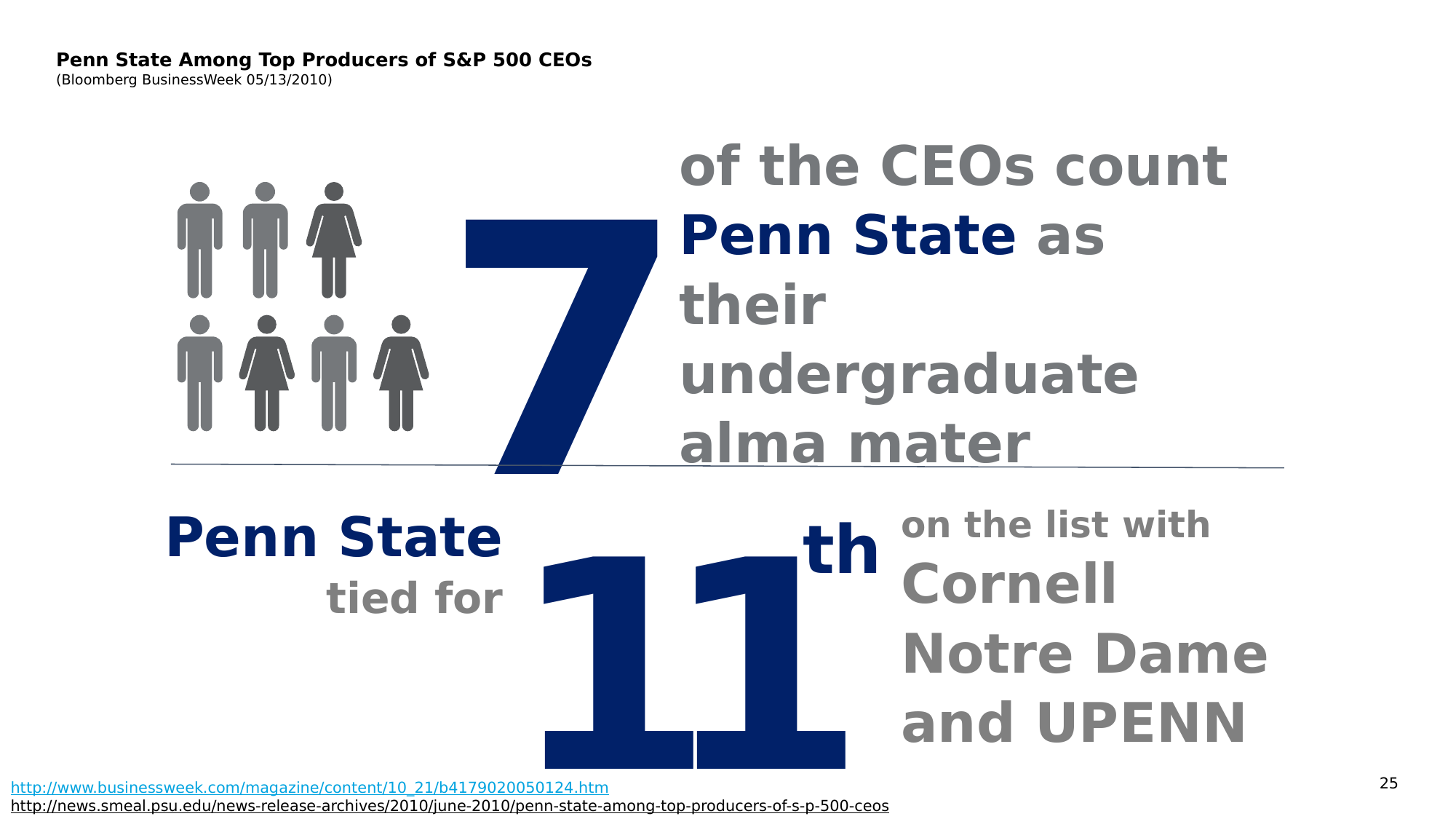

# Penn State Among Top Producers of S&P 500 CEOs (Bloomberg BusinessWeek 05/13/2010)
7
of the CEOs count Penn State as their undergraduate
alma mater

1
1
Penn State
tied for
on the list with Cornell
Notre Dame
and UPENN
th
http://www.businessweek.com/magazine/content/10_21/b4179020050124.htm
http://news.smeal.psu.edu/news-release-archives/2010/june-2010/penn-state-among-top-producers-of-s-p-500-ceos